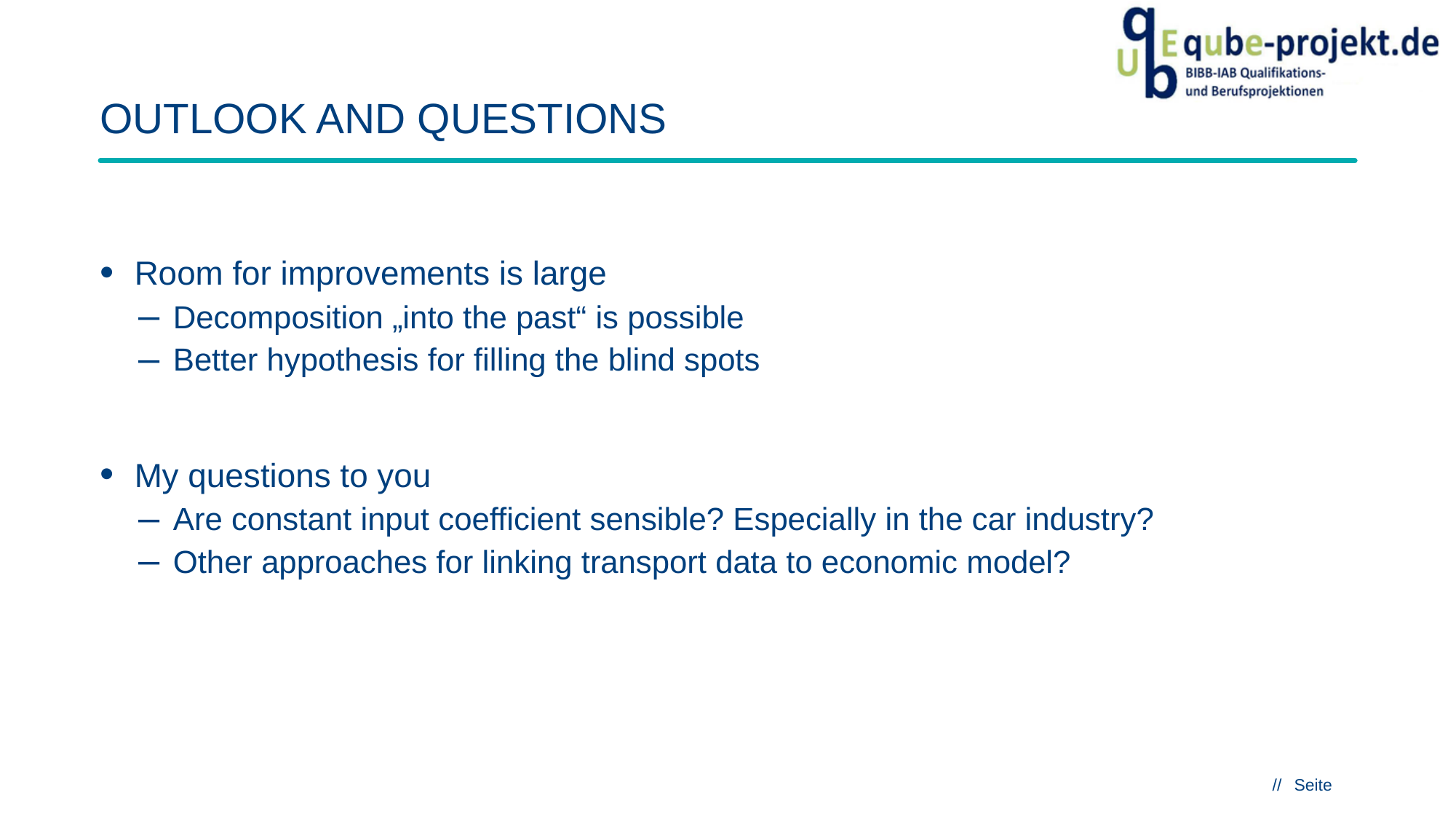

# Outlook and questions
Room for improvements is large
Decomposition „into the past“ is possible
Better hypothesis for filling the blind spots

My questions to you
Are constant input coefficient sensible? Especially in the car industry?
Other approaches for linking transport data to economic model?